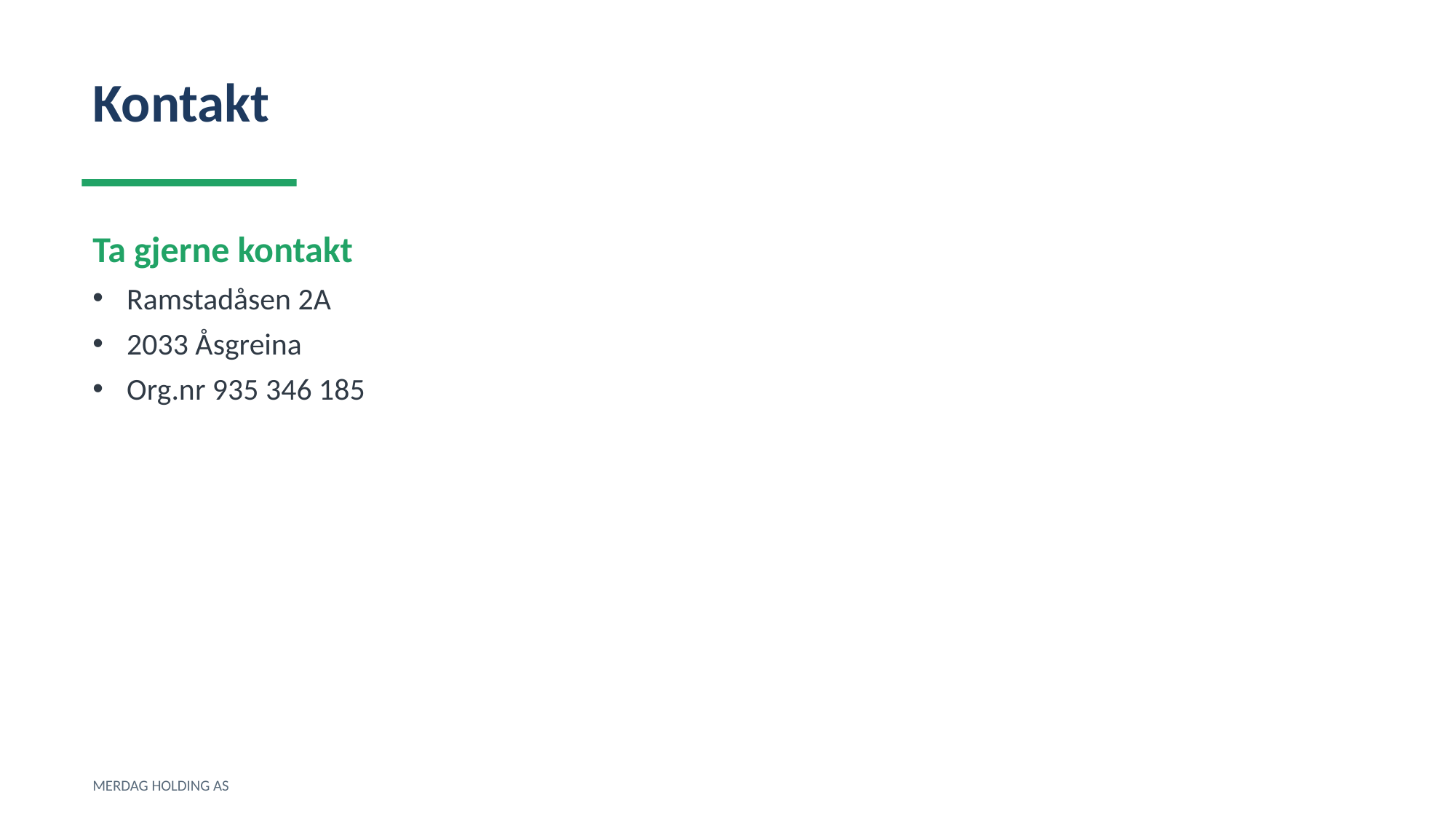

Kontakt

Ta gjerne kontakt
Ramstadåsen 2A
2033 Åsgreina
Org.nr 935 346 185
MERDAG HOLDING AS